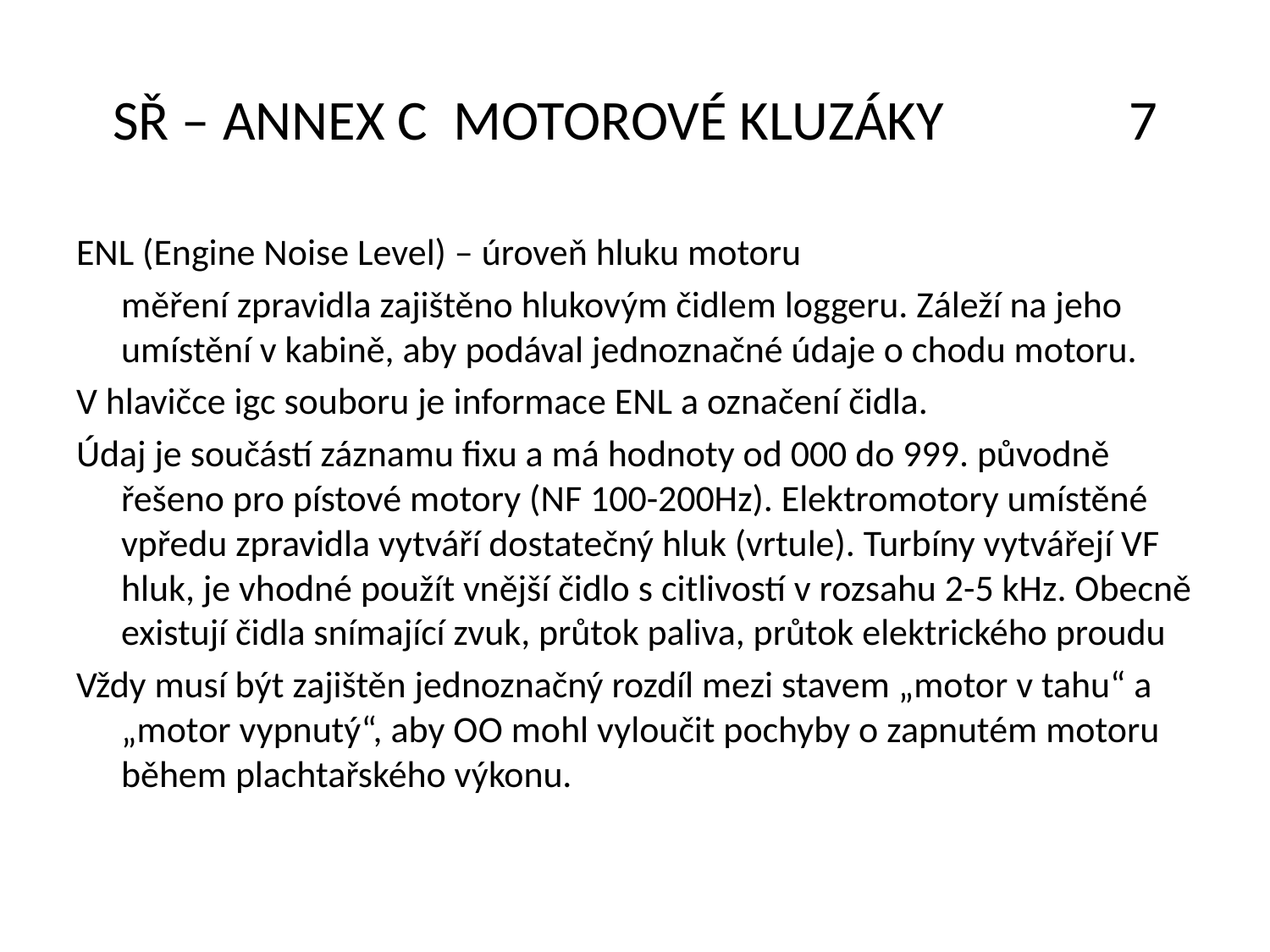

# SŘ – ANNEX C  MOTOROVÉ KLUZÁKY		7
ENL (Engine Noise Level) – úroveň hluku motoru
	měření zpravidla zajištěno hlukovým čidlem loggeru. Záleží na jeho umístění v kabině, aby podával jednoznačné údaje o chodu motoru.
V hlavičce igc souboru je informace ENL a označení čidla.
Údaj je součástí záznamu fixu a má hodnoty od 000 do 999. původně řešeno pro pístové motory (NF 100-200Hz). Elektromotory umístěné vpředu zpravidla vytváří dostatečný hluk (vrtule). Turbíny vytvářejí VF hluk, je vhodné použít vnější čidlo s citlivostí v rozsahu 2-5 kHz. Obecně existují čidla snímající zvuk, průtok paliva, průtok elektrického proudu
Vždy musí být zajištěn jednoznačný rozdíl mezi stavem „motor v tahu“ a „motor vypnutý“, aby OO mohl vyloučit pochyby o zapnutém motoru během plachtařského výkonu.